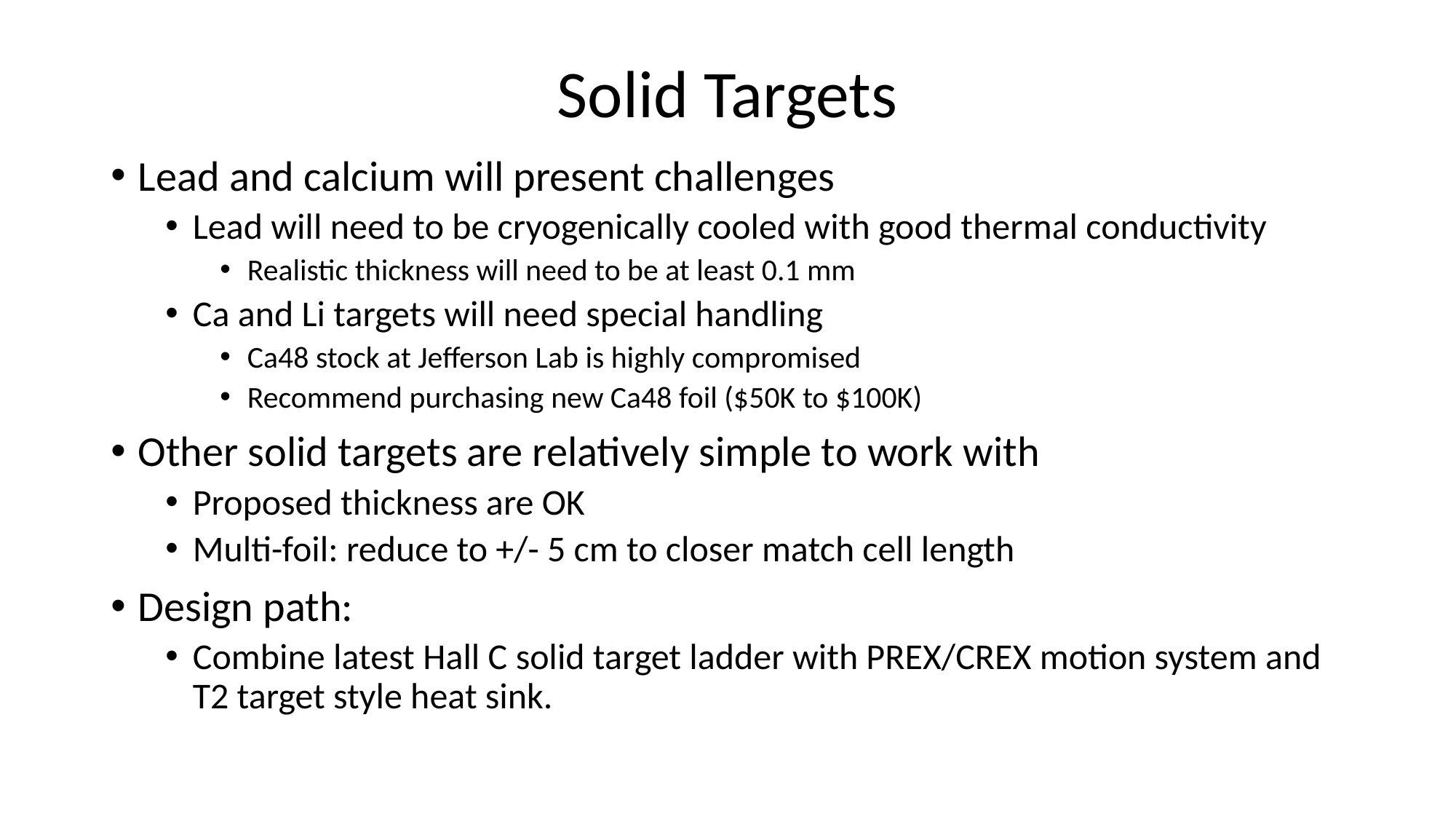

# Solid Targets
Lead and calcium will present challenges
Lead will need to be cryogenically cooled with good thermal conductivity
Realistic thickness will need to be at least 0.1 mm
Ca and Li targets will need special handling
Ca48 stock at Jefferson Lab is highly compromised
Recommend purchasing new Ca48 foil ($50K to $100K)
Other solid targets are relatively simple to work with
Proposed thickness are OK
Multi-foil: reduce to +/- 5 cm to closer match cell length
Design path:
Combine latest Hall C solid target ladder with PREX/CREX motion system and T2 target style heat sink.